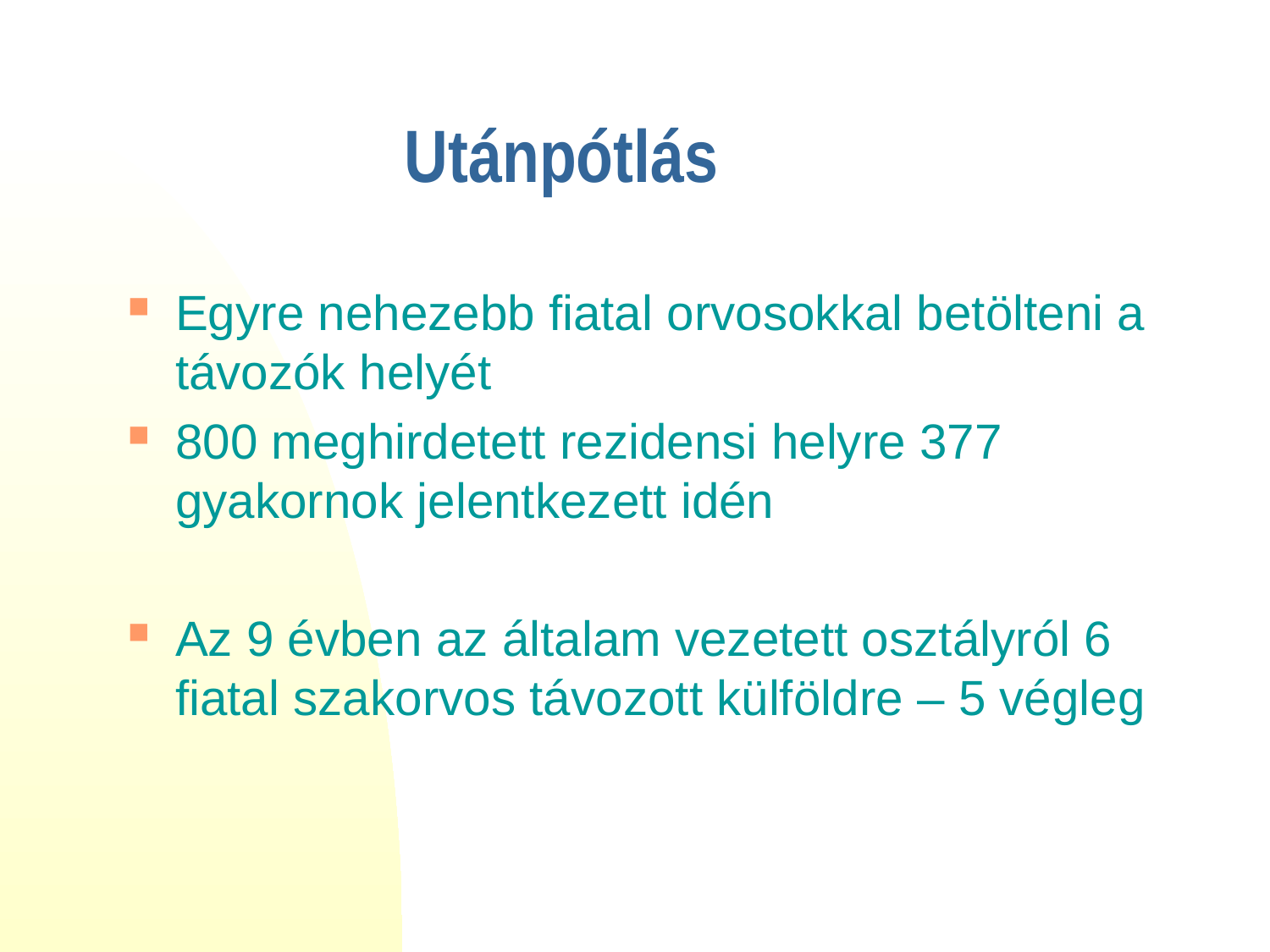

# Utánpótlás
Egyre nehezebb fiatal orvosokkal betölteni a távozók helyét
800 meghirdetett rezidensi helyre 377 gyakornok jelentkezett idén

Az 9 évben az általam vezetett osztályról 6 fiatal szakorvos távozott külföldre – 5 végleg